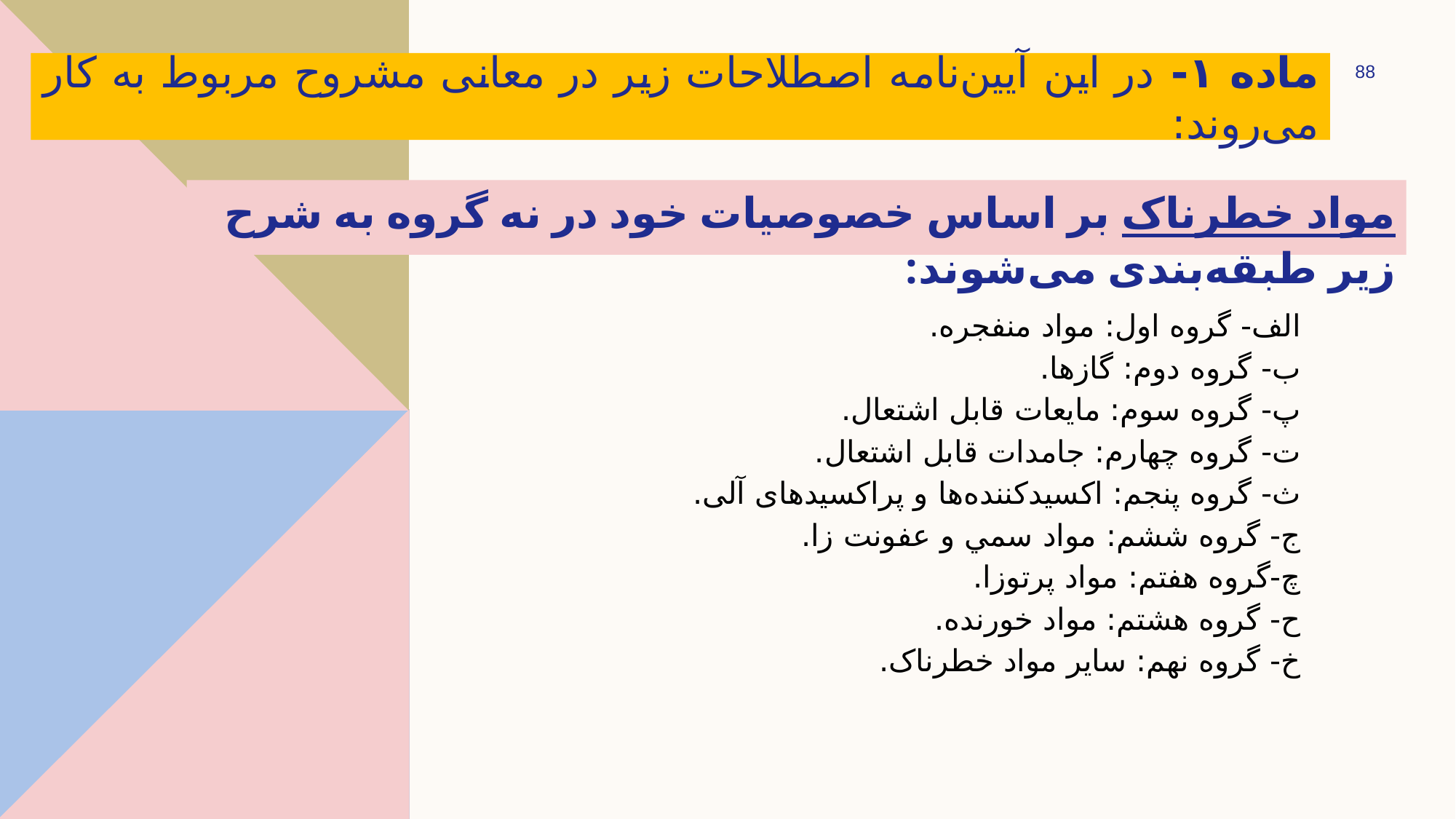

ماده ۱- در این آیین‌نامه اصطلاحات زیر در معانی مشروح مربوط به کار می‌روند:
Presentation title
88
# مواد خطرناک بر اساس خصوصيات خود در نه گروه به شرح زیر طبقه‌بندی می‌شوند:
الف- گروه اول: مواد منفجره.
ب- گروه دوم: گازها.
پ- گروه سوم: مايعات قابل اشتعال.
ت- گروه چهارم: جامدات قابل اشتعال.
ث- گروه پنجم: اكسيدكننده‌ها و پراکسیدهای آلی.
ج- گروه ششم: مواد سمي و عفونت زا.
چ-گروه هفتم: مواد پرتوزا.
ح- گروه هشتم: مواد خورنده.
خ- گروه نهم: سایر مواد خطرناک.